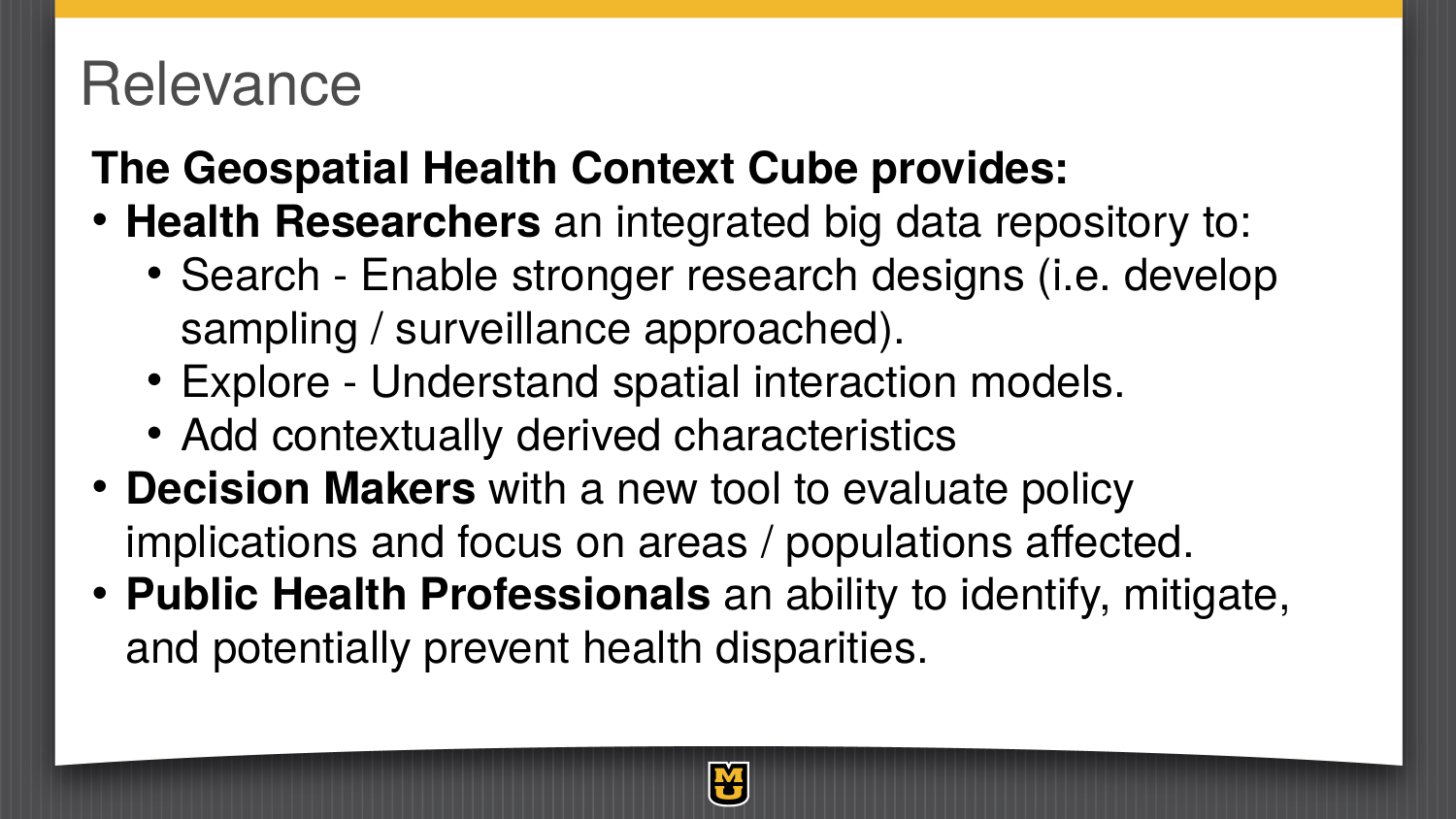

# Relevance
The Geospatial Health Context Cube provides:
Health Researchers an integrated big data repository to:
Search - Enable stronger research designs (i.e. develop sampling / surveillance approached).
Explore - Understand spatial interaction models.
Add contextually derived characteristics
Decision Makers with a new tool to evaluate policy implications and focus on areas / populations affected.
Public Health Professionals an ability to identify, mitigate, and potentially prevent health disparities.